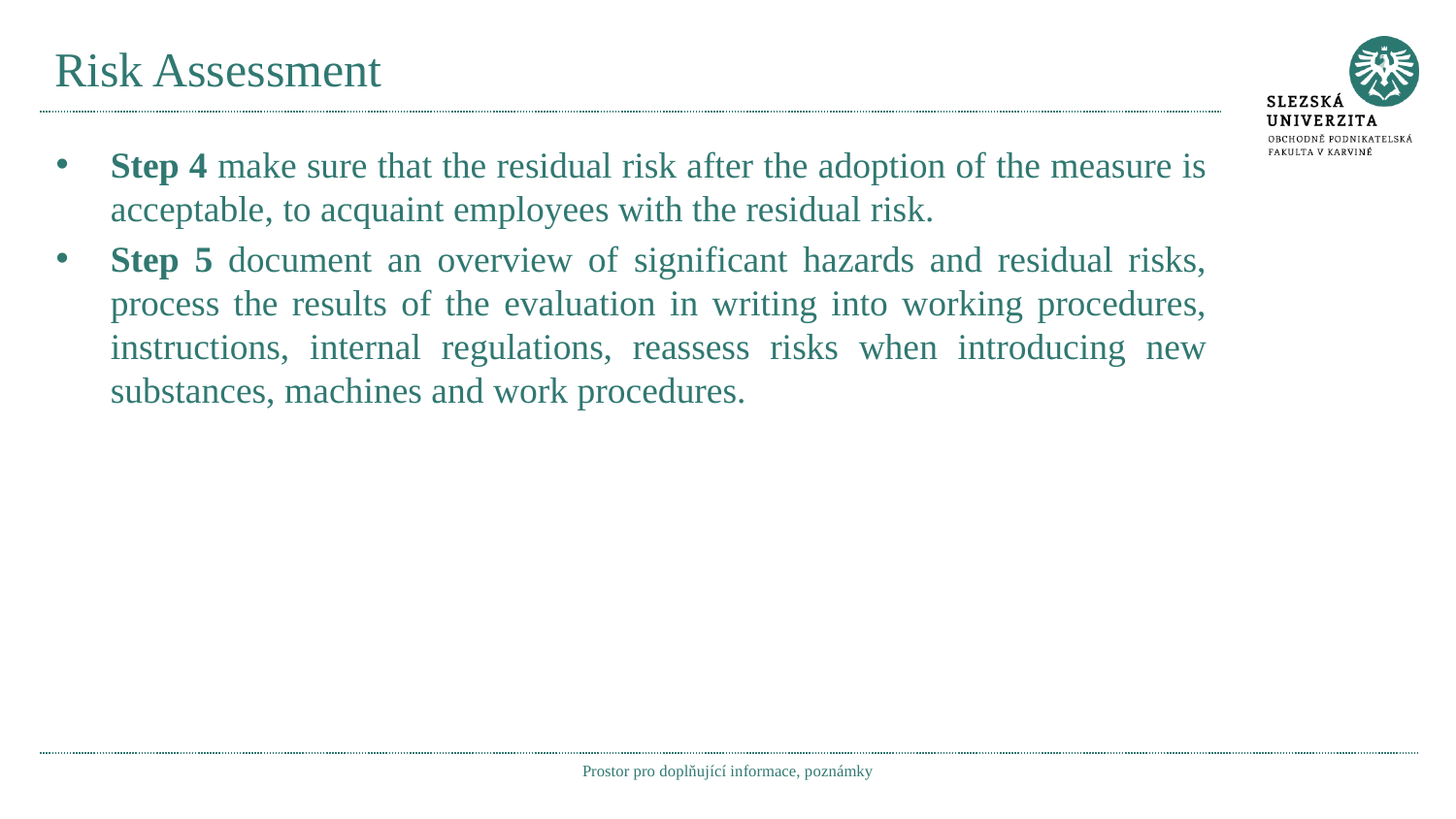

# Risk Assessment
Step 4 make sure that the residual risk after the adoption of the measure is acceptable, to acquaint employees with the residual risk.
Step 5 document an overview of significant hazards and residual risks, process the results of the evaluation in writing into working procedures, instructions, internal regulations, reassess risks when introducing new substances, machines and work procedures.
Prostor pro doplňující informace, poznámky